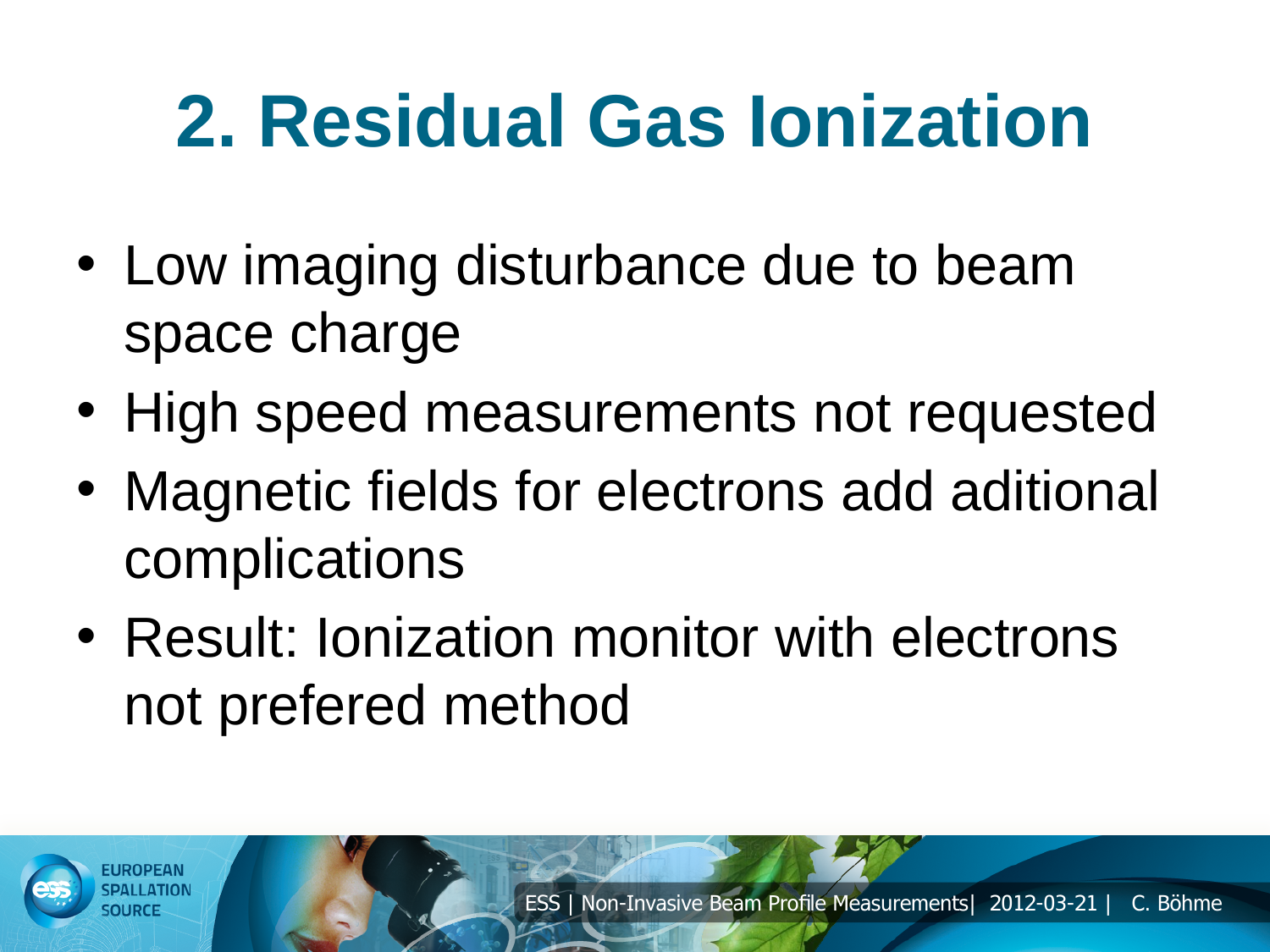

# 2. Residual Gas Ionization
Low imaging disturbance due to beam space charge
High speed measurements not requested
Magnetic fields for electrons add aditional complications
Result: Ionization monitor with electrons not prefered method